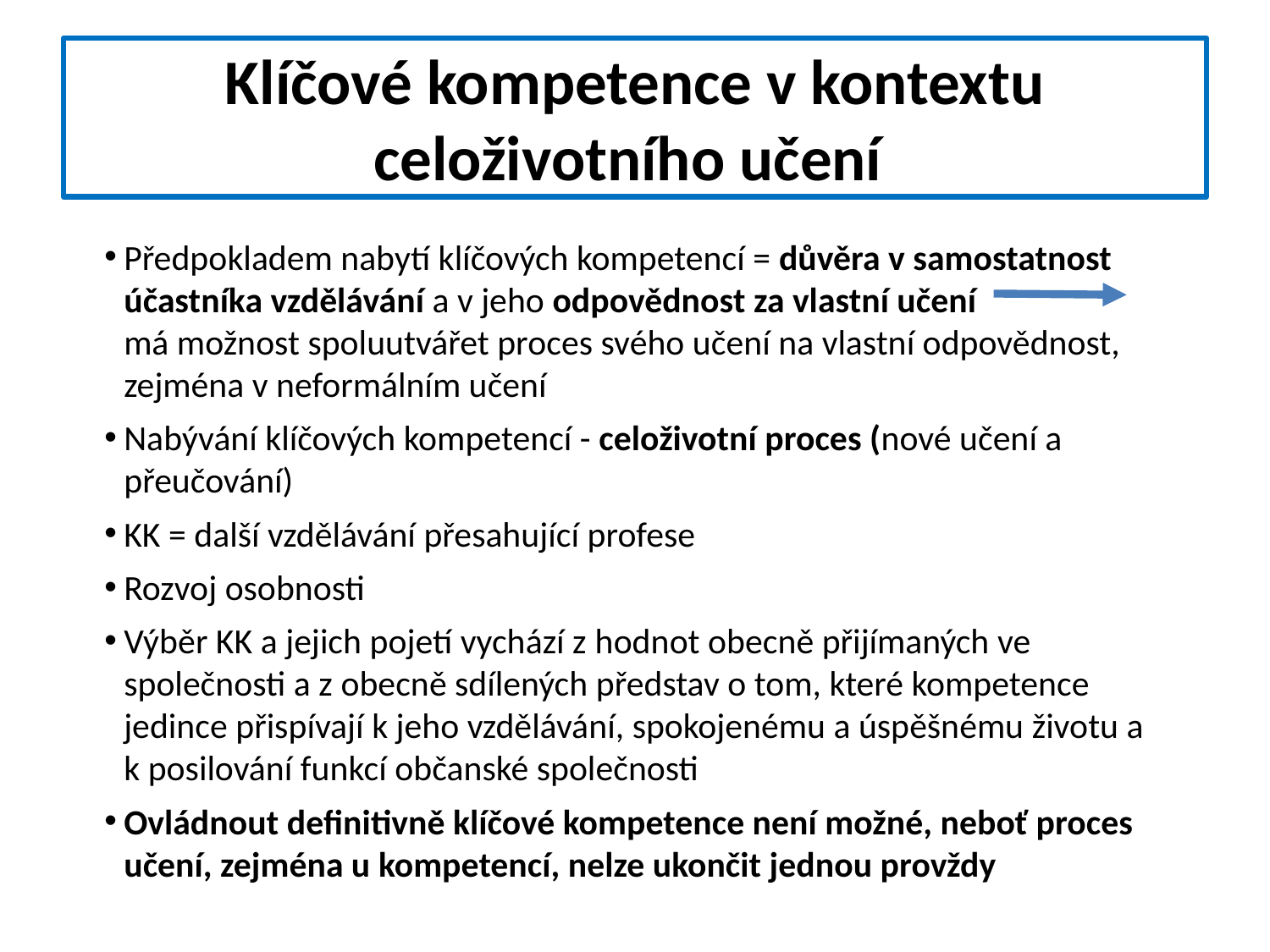

# Klíčové kompetence v kontextu celoživotního učení
Předpokladem nabytí klíčových kompetencí = důvěra v samostatnost účastníka vzdělávání a v jeho odpovědnost za vlastní učení                        má možnost spoluutvářet proces svého učení na vlastní odpovědnost, zejména v neformálním učení
Nabývání klíčových kompetencí - celoživotní proces (nové učení a přeučování)
KK = další vzdělávání přesahující profese
Rozvoj osobnosti
Výběr KK a jejich pojetí vychází z hodnot obecně přijímaných ve společnosti a z obecně sdílených představ o tom, které kompetence jedince přispívají k jeho vzdělávání, spokojenému a úspěšnému životu a k posilování funkcí občanské společnosti
Ovládnout definitivně klíčové kompetence není možné, neboť proces učení, zejména u kompetencí, nelze ukončit jednou provždy